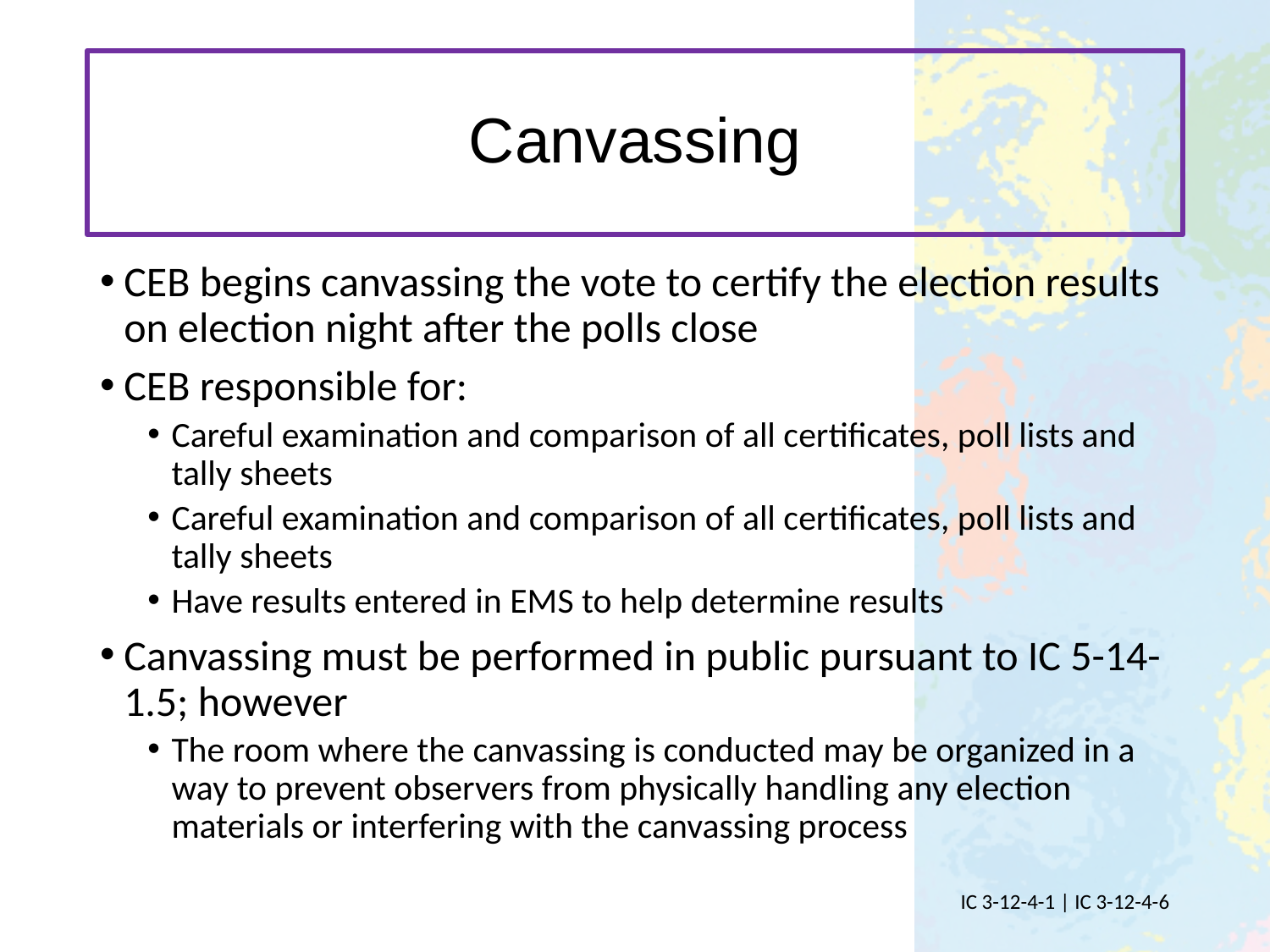

# Canvassing
CEB begins canvassing the vote to certify the election results on election night after the polls close
CEB responsible for:
Careful examination and comparison of all certificates, poll lists and tally sheets
Careful examination and comparison of all certificates, poll lists and tally sheets
Have results entered in EMS to help determine results
Canvassing must be performed in public pursuant to IC 5-14-1.5; however
The room where the canvassing is conducted may be organized in a way to prevent observers from physically handling any election materials or interfering with the canvassing process

IC 3-12-4-1 | IC 3-12-4-6